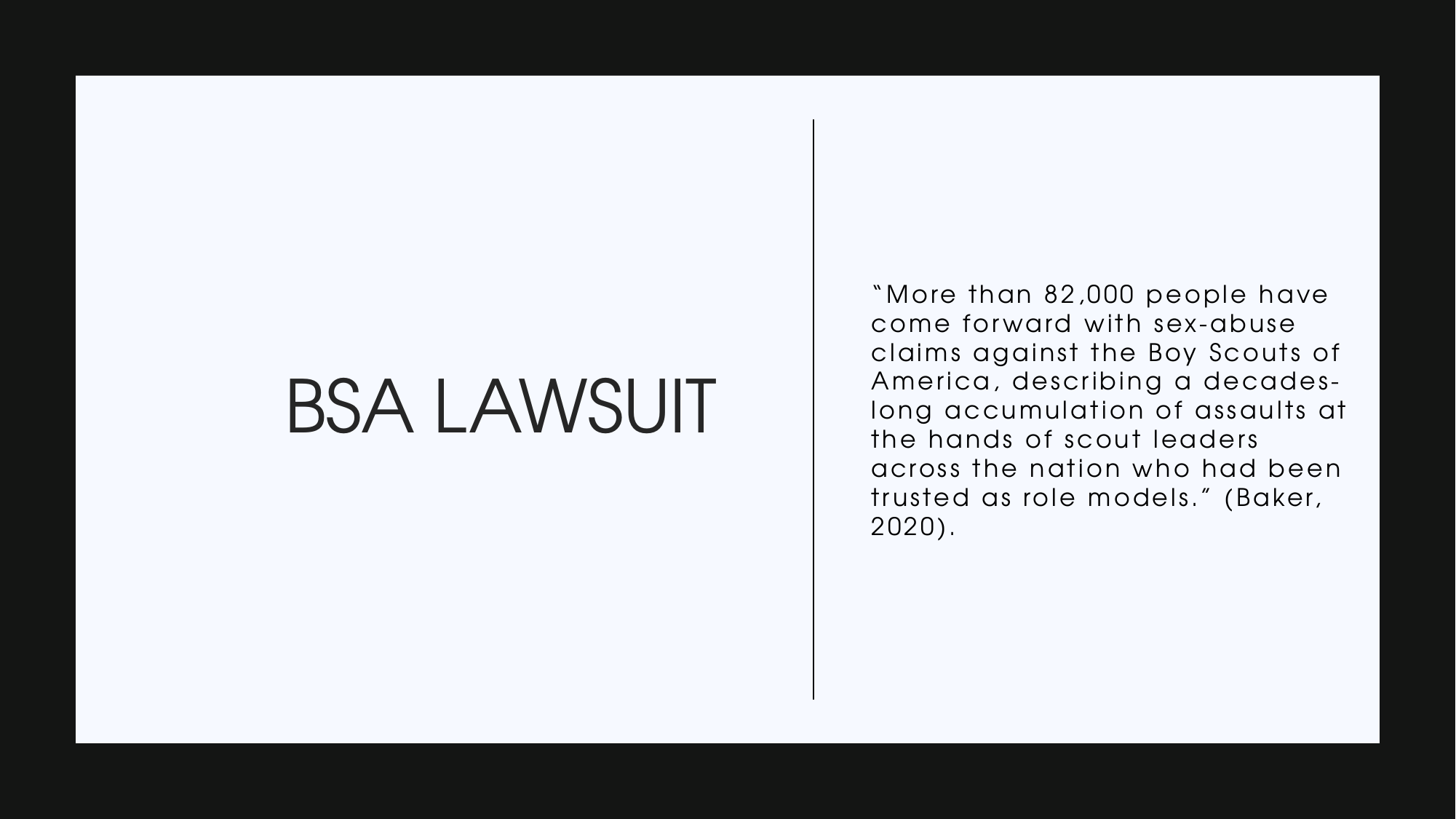

“More than 82,000 people have come forward with sex-abuse claims against the Boy Scouts of America, describing a decades-long accumulation of assaults at the hands of scout leaders across the nation who had been trusted as role models.” (Baker, 2020).
# BSA lawsuit